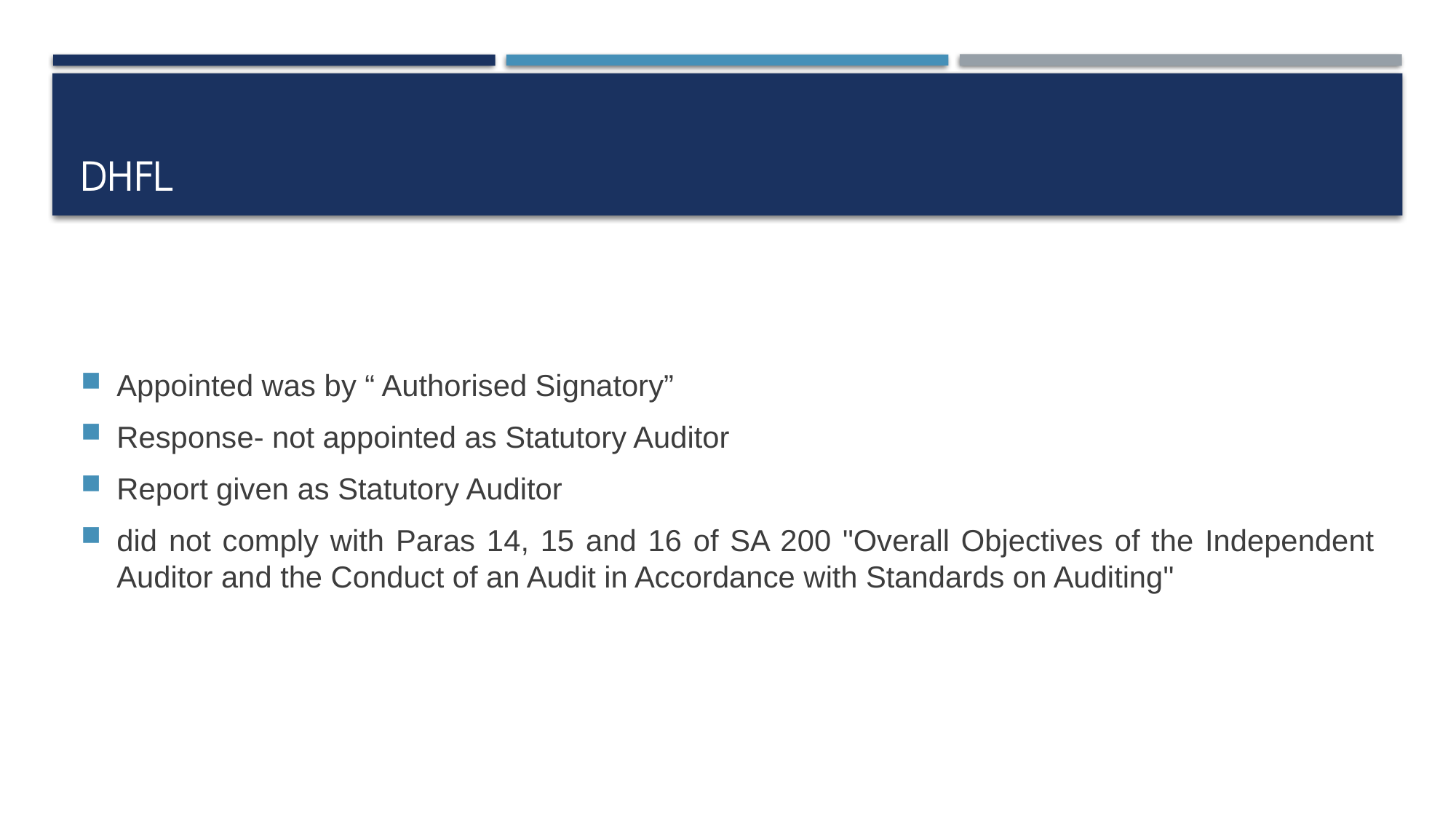

# DHFL
Appointed was by “ Authorised Signatory”
Response- not appointed as Statutory Auditor
Report given as Statutory Auditor
did not comply with Paras 14, 15 and 16 of SA 200 "Overall Objectives of the Independent Auditor and the Conduct of an Audit in Accordance with Standards on Auditing"